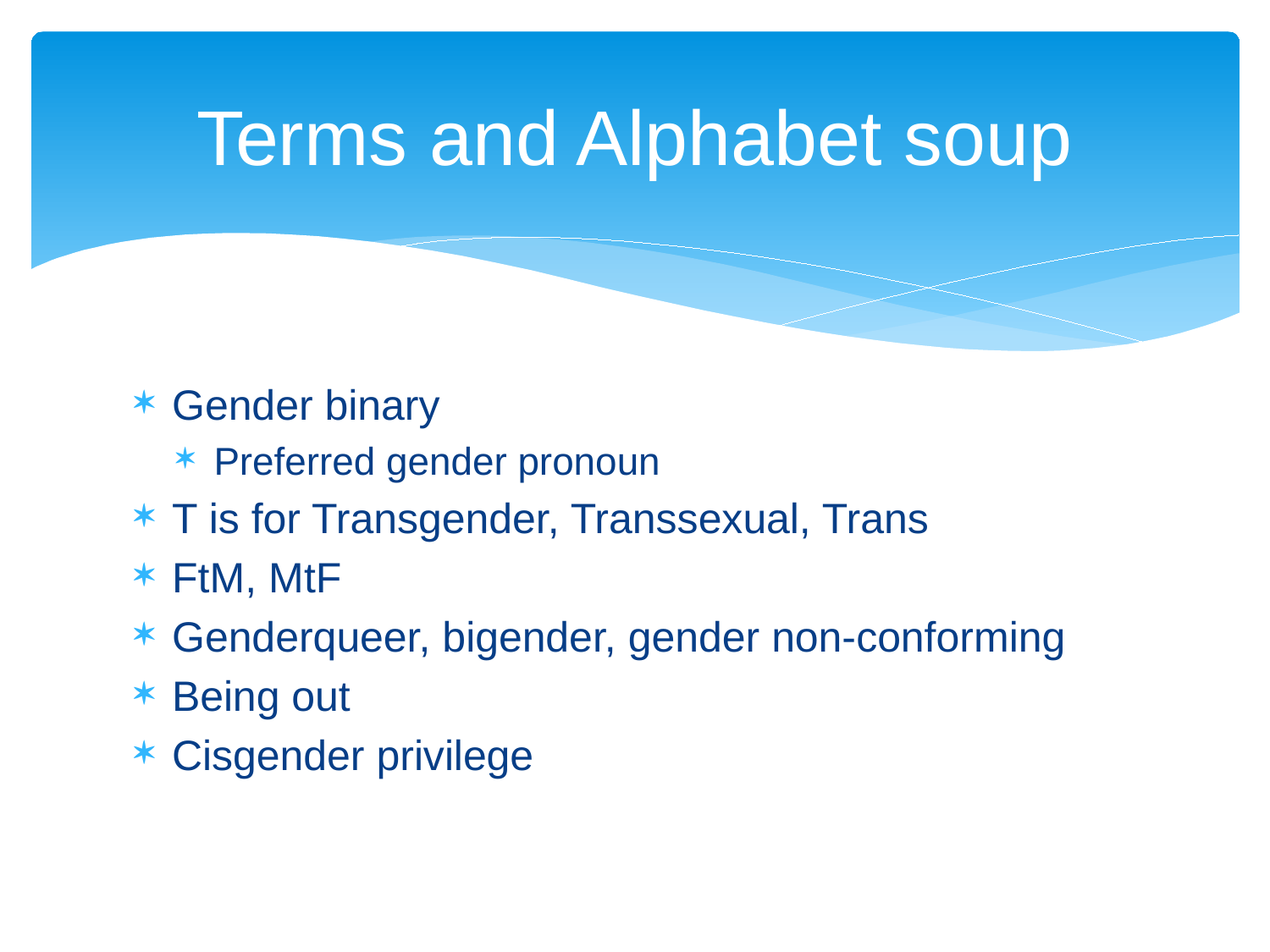

# Terms and Alphabet soup
Gender binary
Preferred gender pronoun
T is for Transgender, Transsexual, Trans
FtM, MtF
Genderqueer, bigender, gender non-conforming
Being out
Cisgender privilege